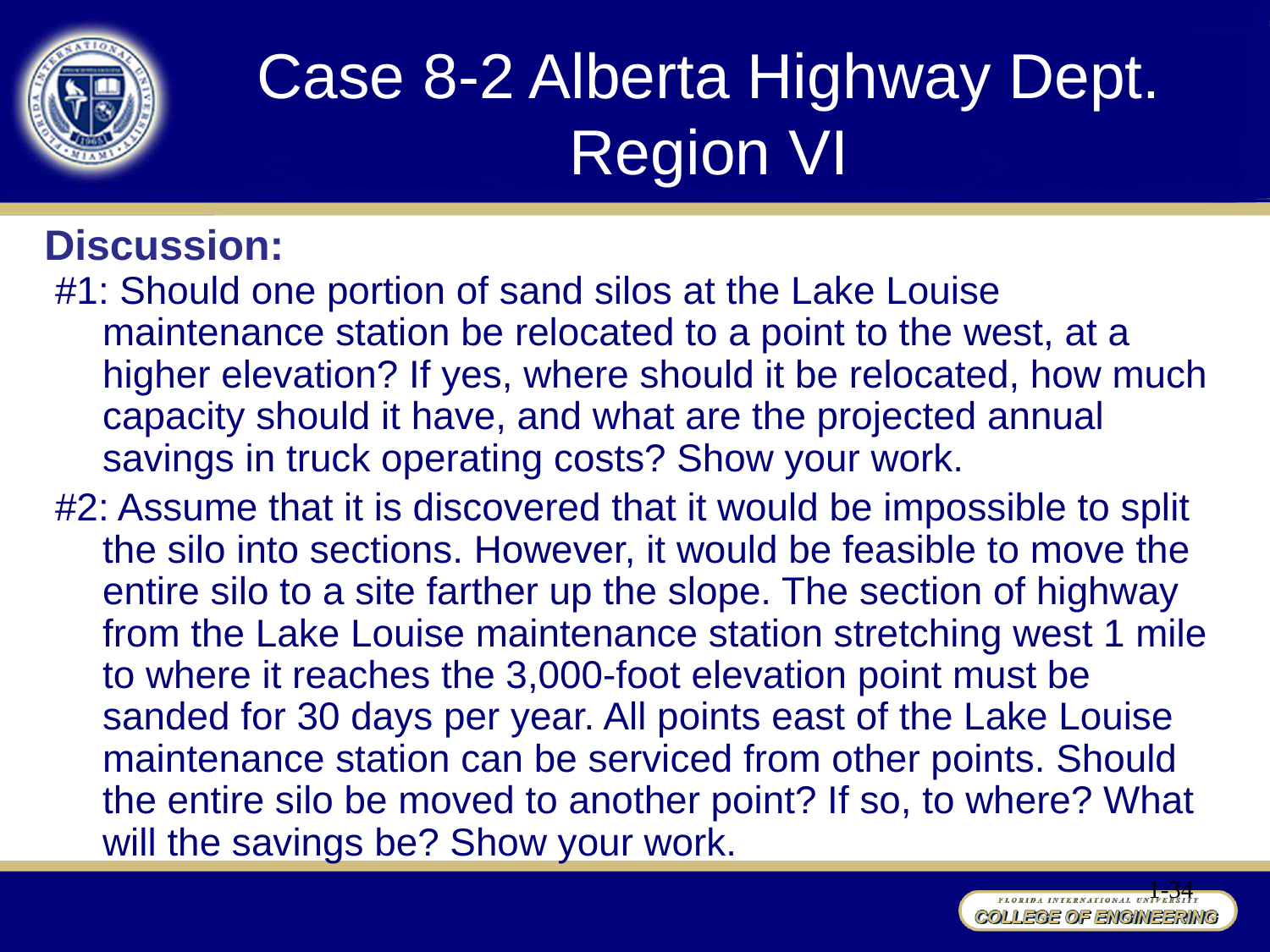

Case 8-2 Alberta Highway Dept.
Region VI
Discussion:
#1: Should one portion of sand silos at the Lake Louise maintenance station be relocated to a point to the west, at a higher elevation? If yes, where should it be relocated, how much capacity should it have, and what are the projected annual savings in truck operating costs? Show your work.
#2: Assume that it is discovered that it would be impossible to split the silo into sections. However, it would be feasible to move the entire silo to a site farther up the slope. The section of highway from the Lake Louise maintenance station stretching west 1 mile to where it reaches the 3,000-foot elevation point must be sanded for 30 days per year. All points east of the Lake Louise maintenance station can be serviced from other points. Should the entire silo be moved to another point? If so, to where? What will the savings be? Show your work.
1-34